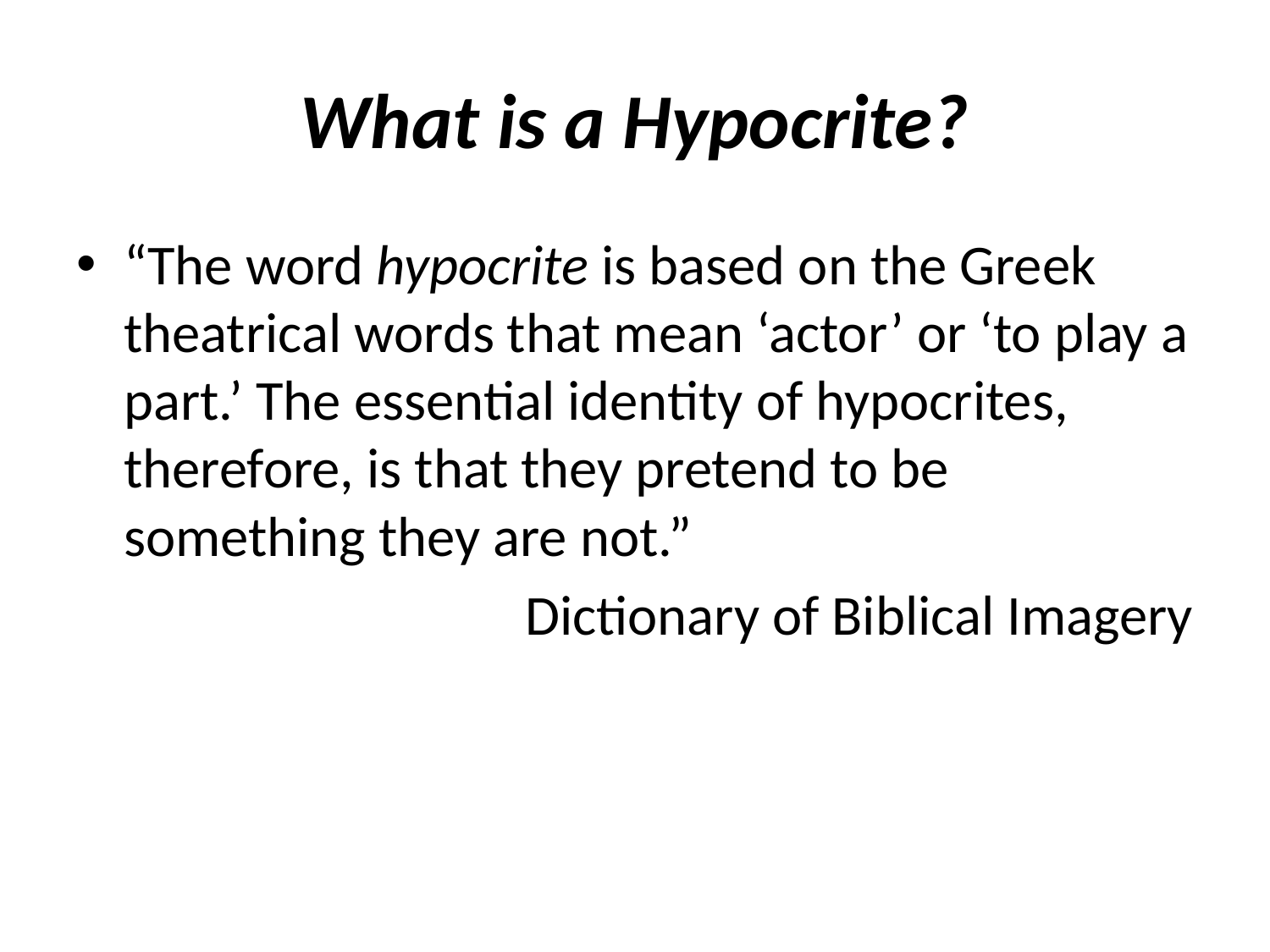

# What is a Hypocrite?
“The word hypocrite is based on the Greek theatrical words that mean ‘actor’ or ‘to play a part.’ The essential identity of hypocrites, therefore, is that they pretend to be something they are not.”
Dictionary of Biblical Imagery